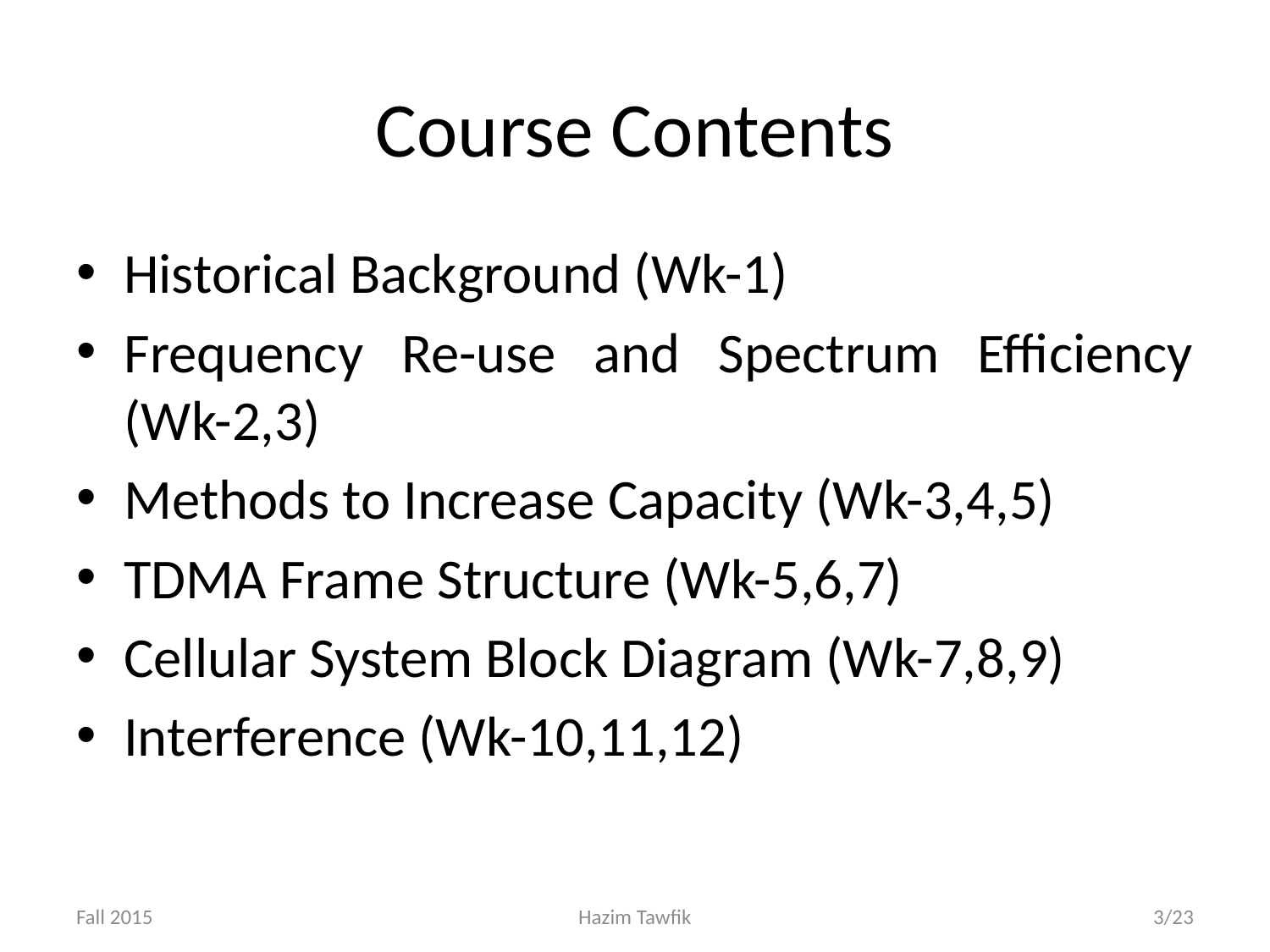

# Course Contents
Historical Background (Wk-1)
Frequency Re-use and Spectrum Efficiency (Wk-2,3)
Methods to Increase Capacity (Wk-3,4,5)
TDMA Frame Structure (Wk-5,6,7)
Cellular System Block Diagram (Wk-7,8,9)
Interference (Wk-10,11,12)

Fall 2015
Hazim Tawfik
3/23